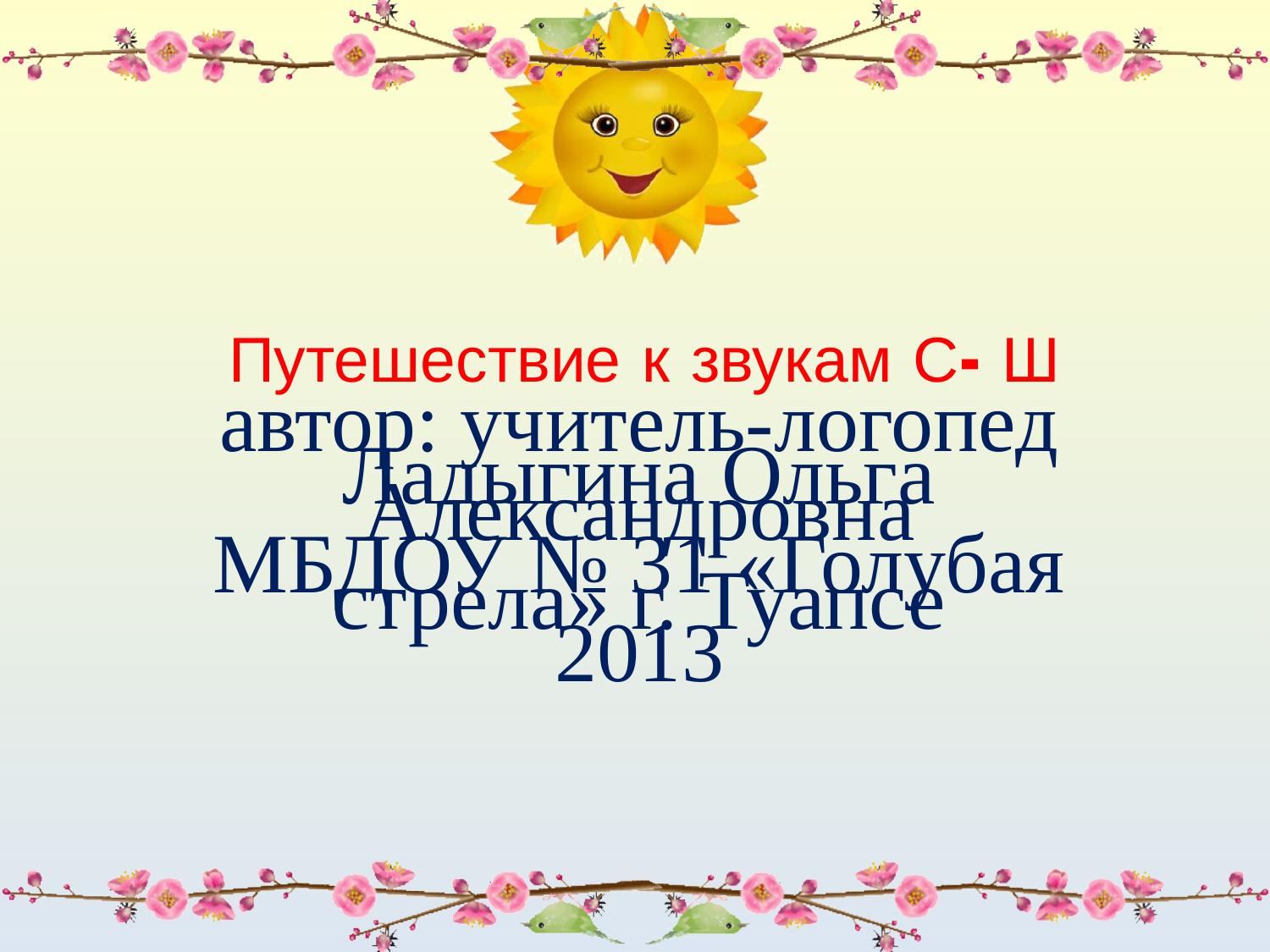

# Путешествие к звукам С- Ш
автор: учитель-логопед
Ладыгина Ольга Александровна
МБДОУ № 31 «Голубая стрела» г. Туапсе
2013